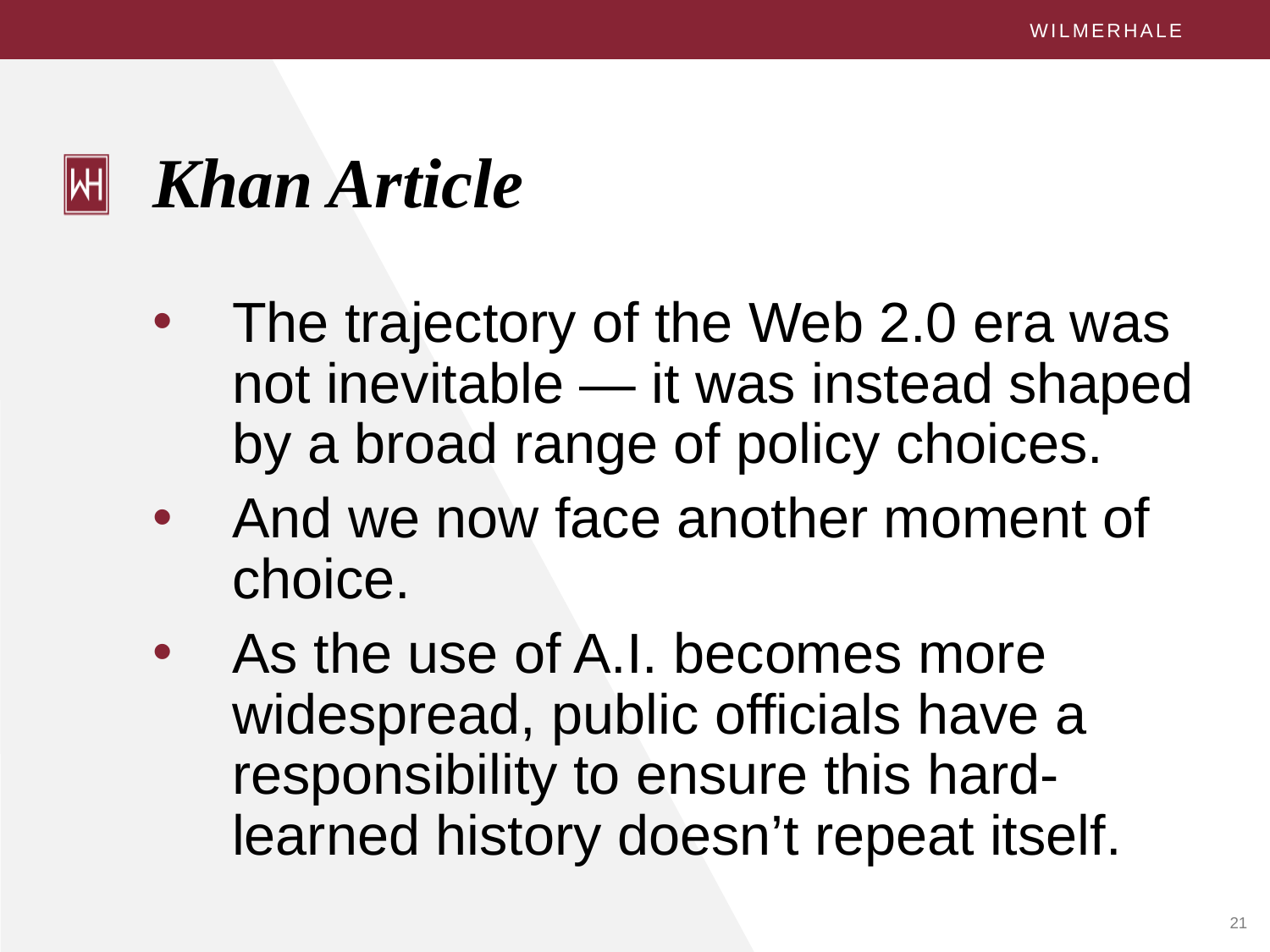

# Khan Article
The trajectory of the Web 2.0 era was not inevitable — it was instead shaped by a broad range of policy choices.
And we now face another moment of choice.
As the use of A.I. becomes more widespread, public officials have a responsibility to ensure this hard-learned history doesn’t repeat itself.
21